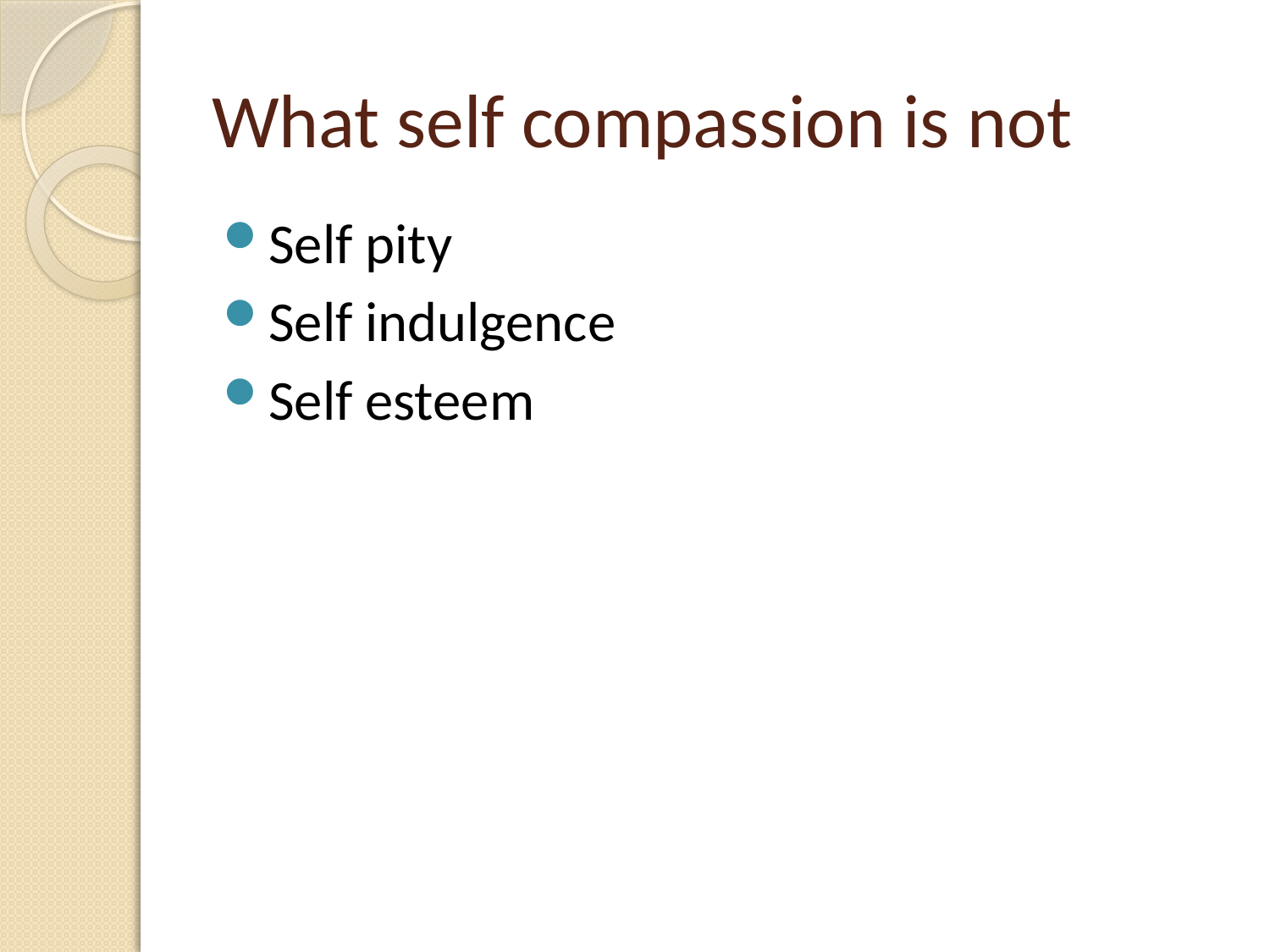

# What self compassion is not
Self pity
Self indulgence
Self esteem